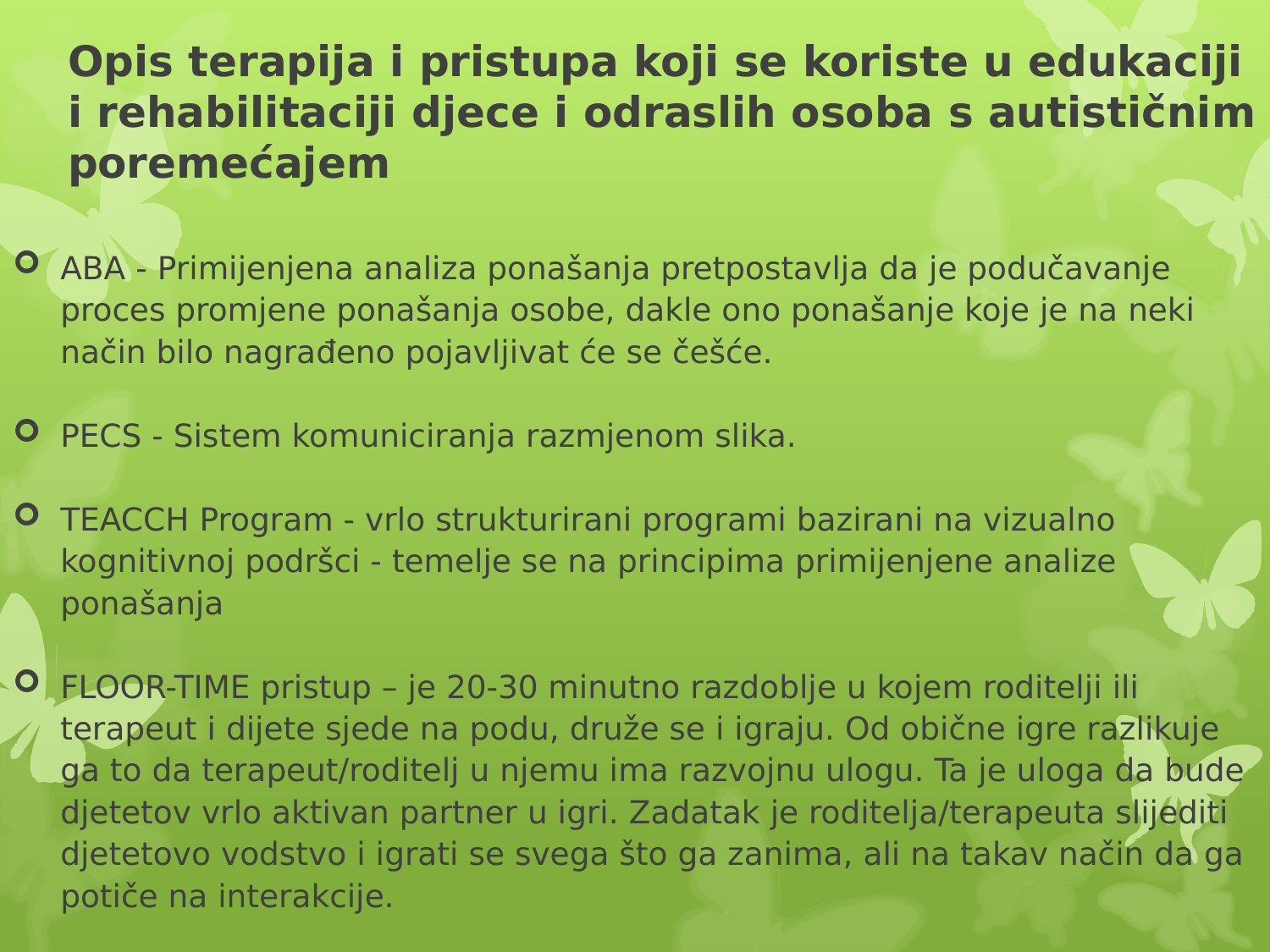

# Opis terapija i pristupa koji se koriste u edukaciji i rehabilitaciji djece i odraslih osoba s autističnim poremećajem
ABA - Primijenjena analiza ponašanja pretpostavlja da je podučavanje proces promjene ponašanja osobe, dakle ono ponašanje koje je na neki način bilo nagrađeno pojavljivat će se češće.

PECS - Sistem komuniciranja razmjenom slika.

TEACCH Program - vrlo strukturirani programi bazirani na vizualno kognitivnoj podršci - temelje se na principima primijenjene analize ponašanja

FLOOR-TIME pristup – je 20-30 minutno razdoblje u kojem roditelji ili terapeut i dijete sjede na podu, druže se i igraju. Od obične igre razlikuje ga to da terapeut/roditelj u njemu ima razvojnu ulogu. Ta je uloga da bude djetetov vrlo aktivan partner u igri. Zadatak je roditelja/terapeuta slijediti djetetovo vodstvo i igrati se svega što ga zanima, ali na takav način da ga potiče na interakcije.